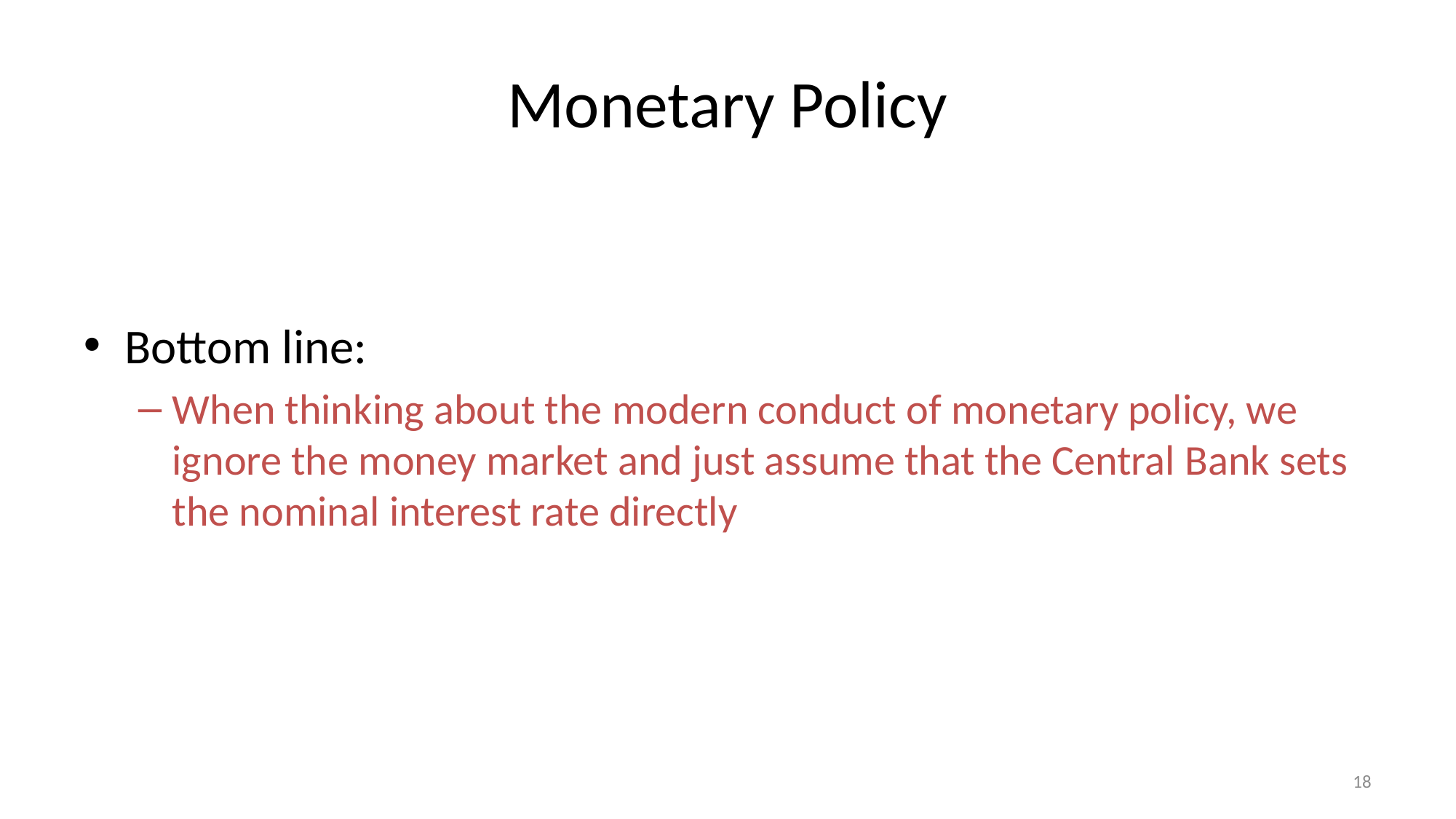

# Monetary Policy
Bottom line:
When thinking about the modern conduct of monetary policy, we ignore the money market and just assume that the Central Bank sets the nominal interest rate directly

18